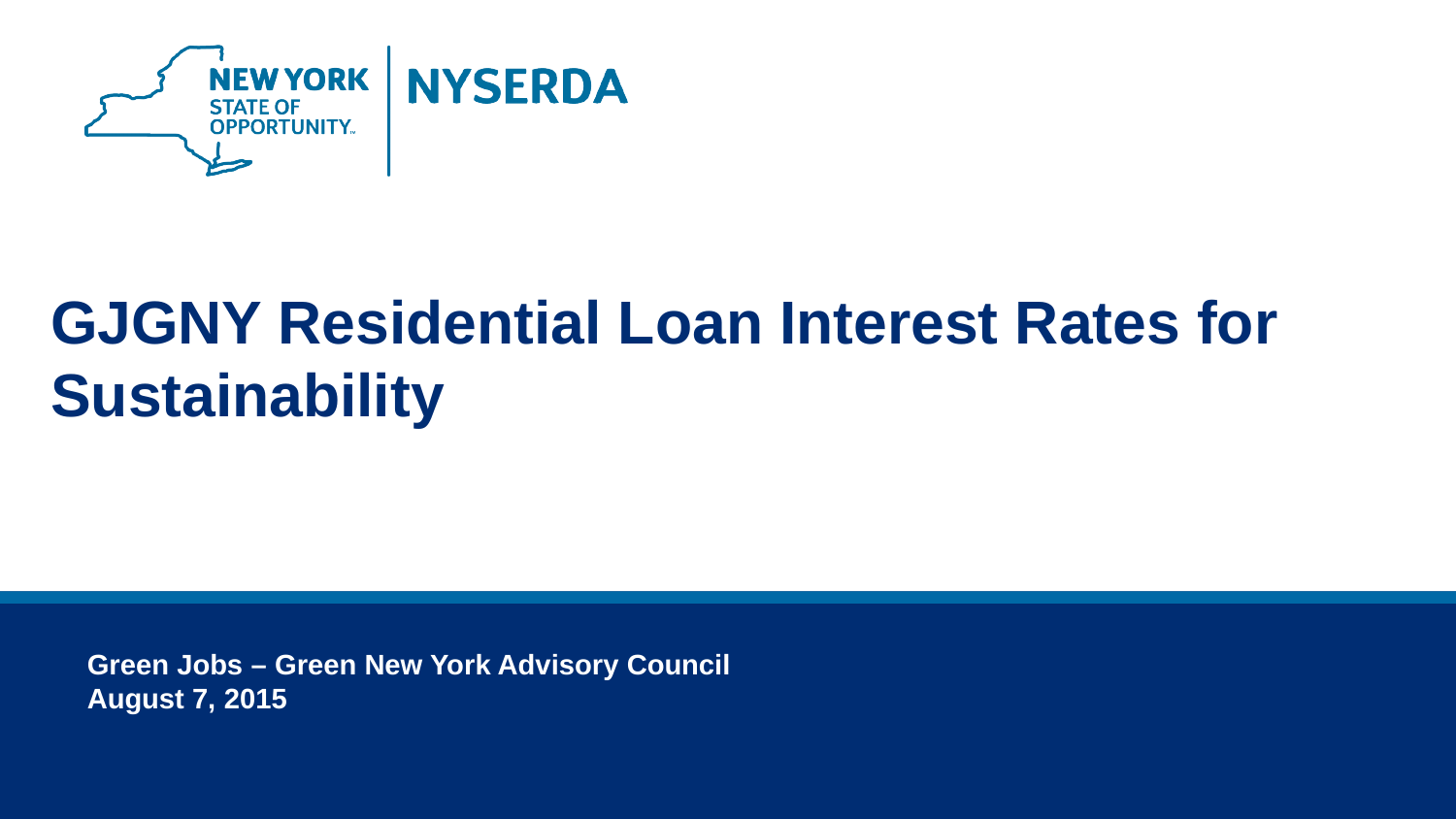

GJGNY Residential Loan Interest Rates for Sustainability
Green Jobs – Green New York Advisory Council
August 7, 2015